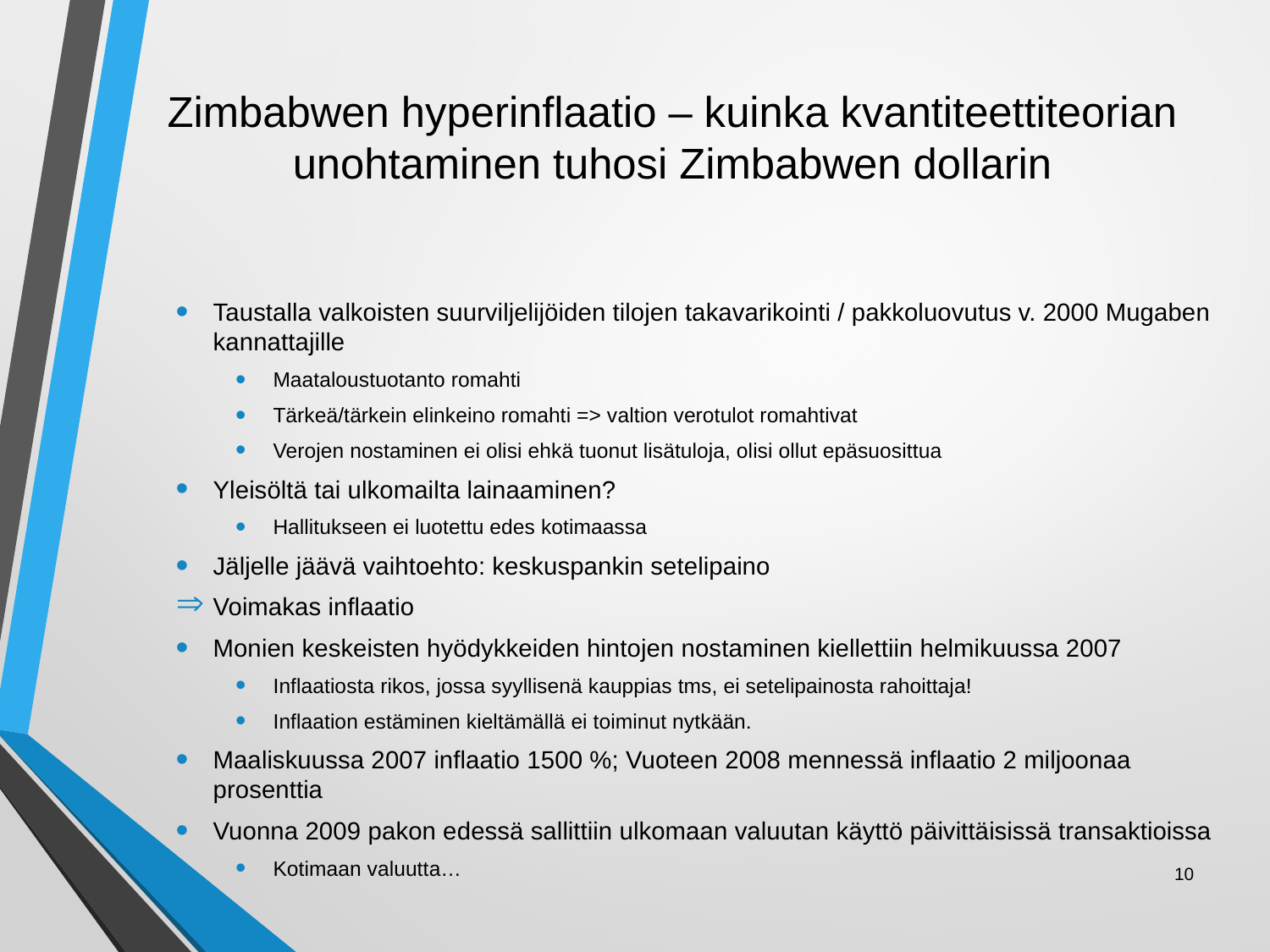

# Zimbabwen hyperinflaatio – kuinka kvantiteettiteorian unohtaminen tuhosi Zimbabwen dollarin
Taustalla valkoisten suurviljelijöiden tilojen takavarikointi / pakkoluovutus v. 2000 Mugaben kannattajille
Maataloustuotanto romahti
Tärkeä/tärkein elinkeino romahti => valtion verotulot romahtivat
Verojen nostaminen ei olisi ehkä tuonut lisätuloja, olisi ollut epäsuosittua
Yleisöltä tai ulkomailta lainaaminen?
Hallitukseen ei luotettu edes kotimaassa
Jäljelle jäävä vaihtoehto: keskuspankin setelipaino
Voimakas inflaatio
Monien keskeisten hyödykkeiden hintojen nostaminen kiellettiin helmikuussa 2007
Inflaatiosta rikos, jossa syyllisenä kauppias tms, ei setelipainosta rahoittaja!
Inflaation estäminen kieltämällä ei toiminut nytkään.
Maaliskuussa 2007 inflaatio 1500 %; Vuoteen 2008 mennessä inflaatio 2 miljoonaa prosenttia
Vuonna 2009 pakon edessä sallittiin ulkomaan valuutan käyttö päivittäisissä transaktioissa
Kotimaan valuutta…

10